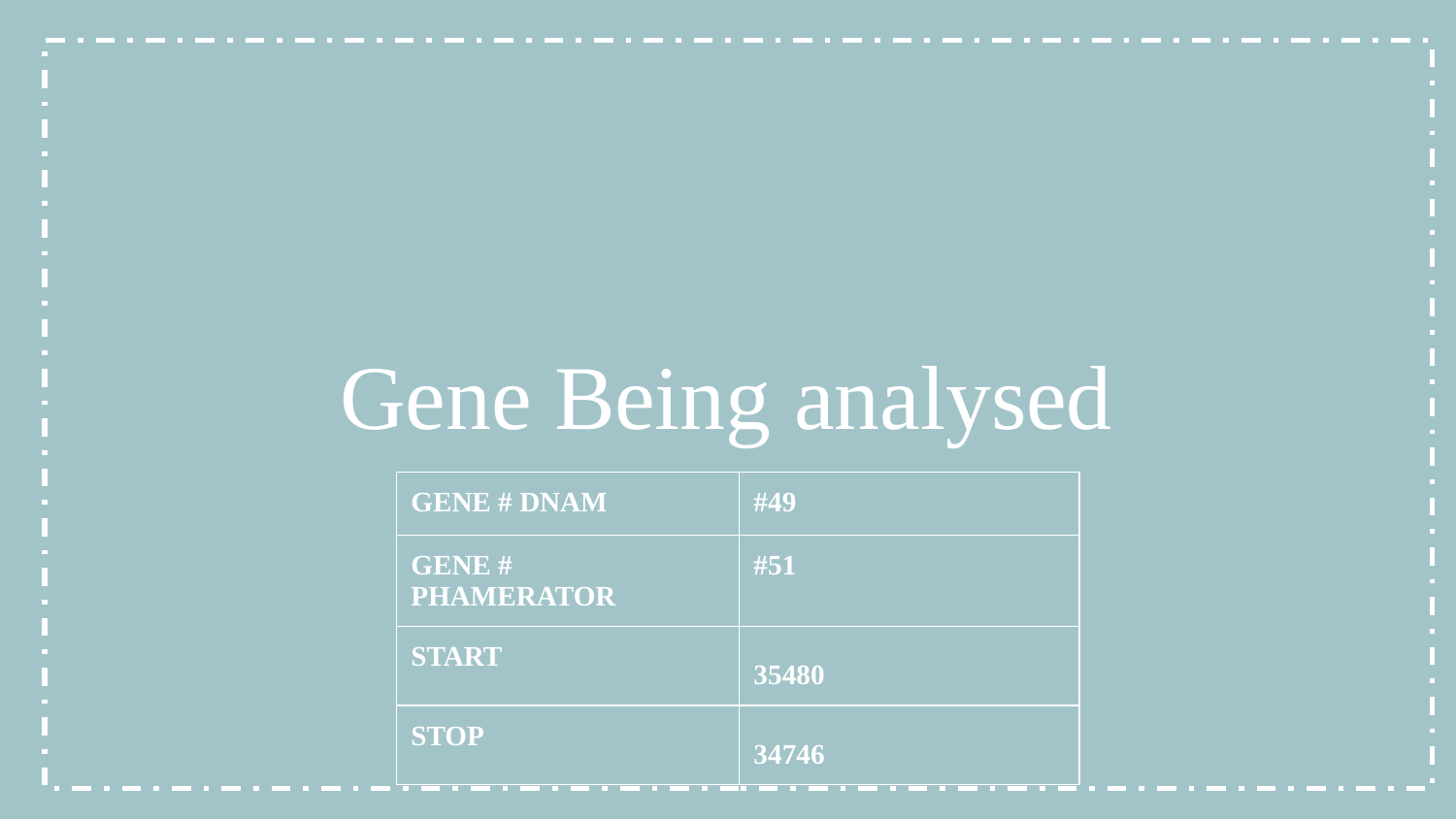

Gene Being analysed
| GENE # DNAM | #49 |
| --- | --- |
| GENE # PHAMERATOR | #51 |
| START | 35480 |
| STOP | 34746 |